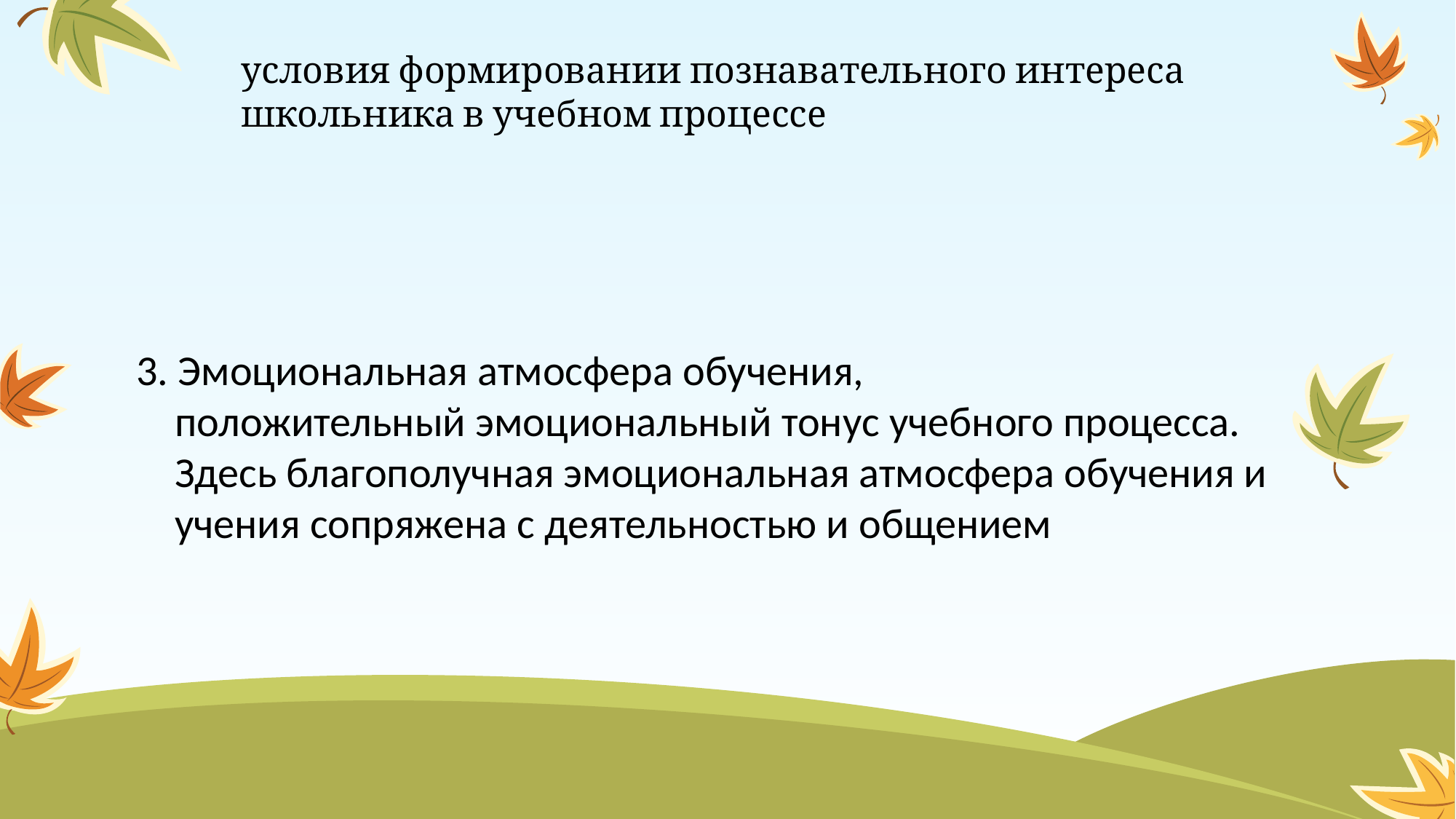

условия формировании познавательного интереса школьника в учебном процессе
3. Эмоциональная атмосфера обучения,
    положительный эмоциональный тонус учебного процесса.
    Здесь благополучная эмоциональная атмосфера обучения и
    учения сопряжена с деятельностью и общением